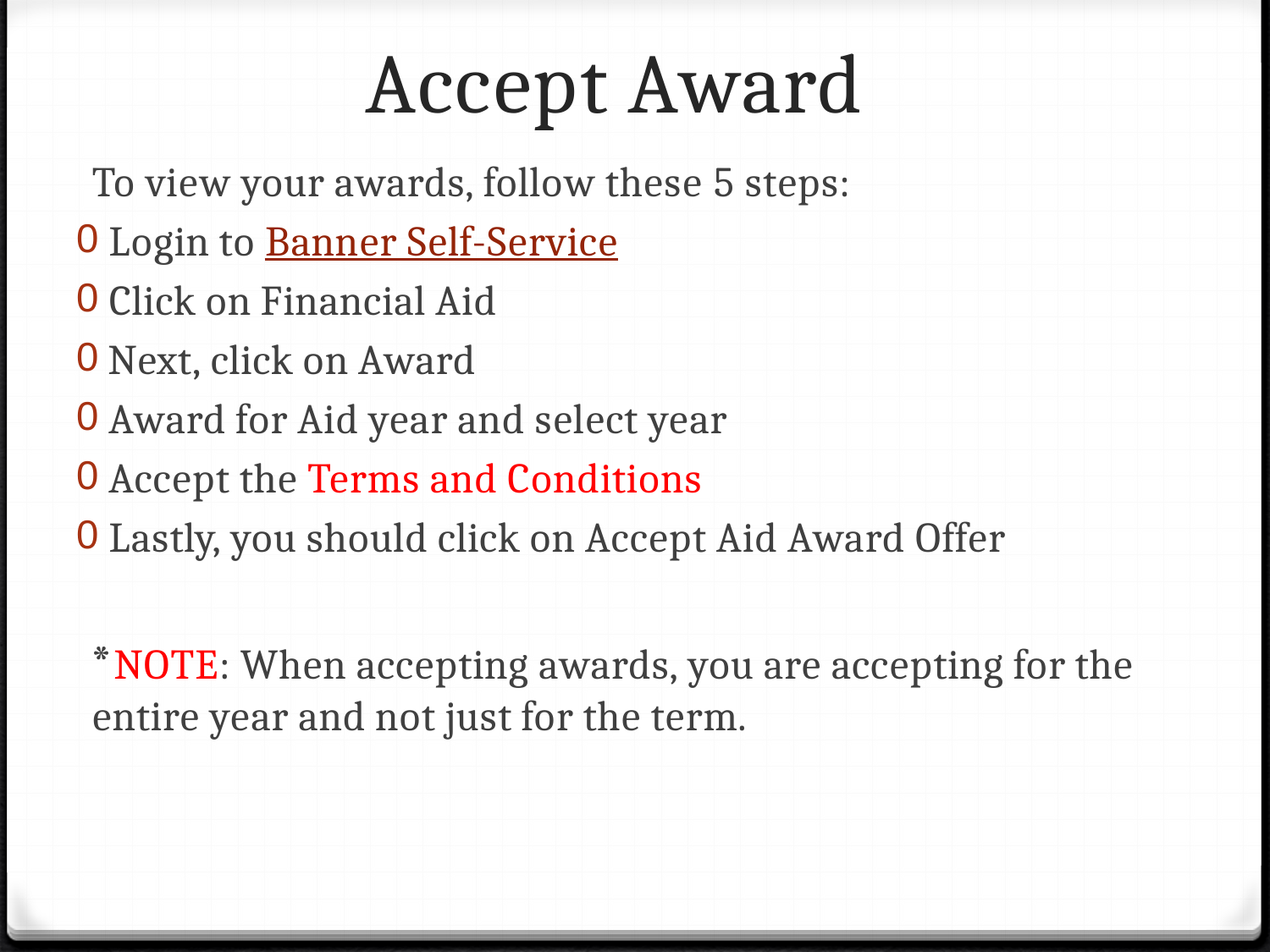

# Accept Award
To view your awards, follow these 5 steps:
Login to Banner Self-Service
Click on Financial Aid
Next, click on Award
Award for Aid year and select year
Accept the Terms and Conditions
Lastly, you should click on Accept Aid Award Offer

*NOTE: When accepting awards, you are accepting for the entire year and not just for the term.